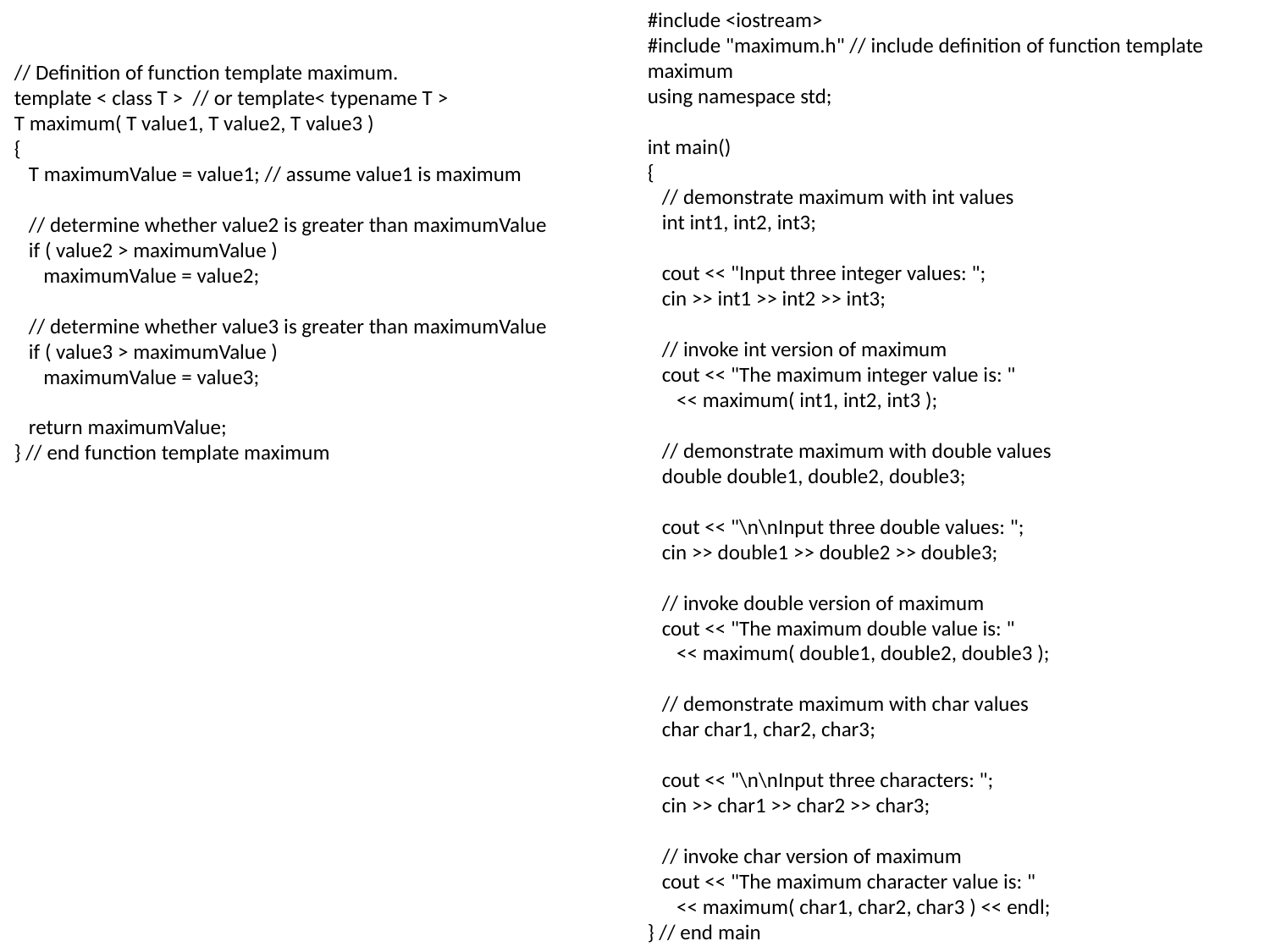

#include <iostream>
#include "maximum.h" // include definition of function template maximum
using namespace std;

int main()
{
   // demonstrate maximum with int values
   int int1, int2, int3;

   cout << "Input three integer values: ";
   cin >> int1 >> int2 >> int3;

   // invoke int version of maximum
   cout << "The maximum integer value is: "
      << maximum( int1, int2, int3 );

   // demonstrate maximum with double values
   double double1, double2, double3;

   cout << "\n\nInput three double values: ";
   cin >> double1 >> double2 >> double3;

   // invoke double version of maximum
   cout << "The maximum double value is: "
      << maximum( double1, double2, double3 );

   // demonstrate maximum with char values
   char char1, char2, char3;

   cout << "\n\nInput three characters: ";
   cin >> char1 >> char2 >> char3;

   // invoke char version of maximum
   cout << "The maximum character value is: "
      << maximum( char1, char2, char3 ) << endl;
} // end main
// Definition of function template maximum.
template < class T >  // or template< typename T >
T maximum( T value1, T value2, T value3 )
{
   T maximumValue = value1; // assume value1 is maximum

   // determine whether value2 is greater than maximumValue
   if ( value2 > maximumValue )
      maximumValue = value2;

   // determine whether value3 is greater than maximumValue
   if ( value3 > maximumValue )
      maximumValue = value3;

   return maximumValue;
} // end function template maximum